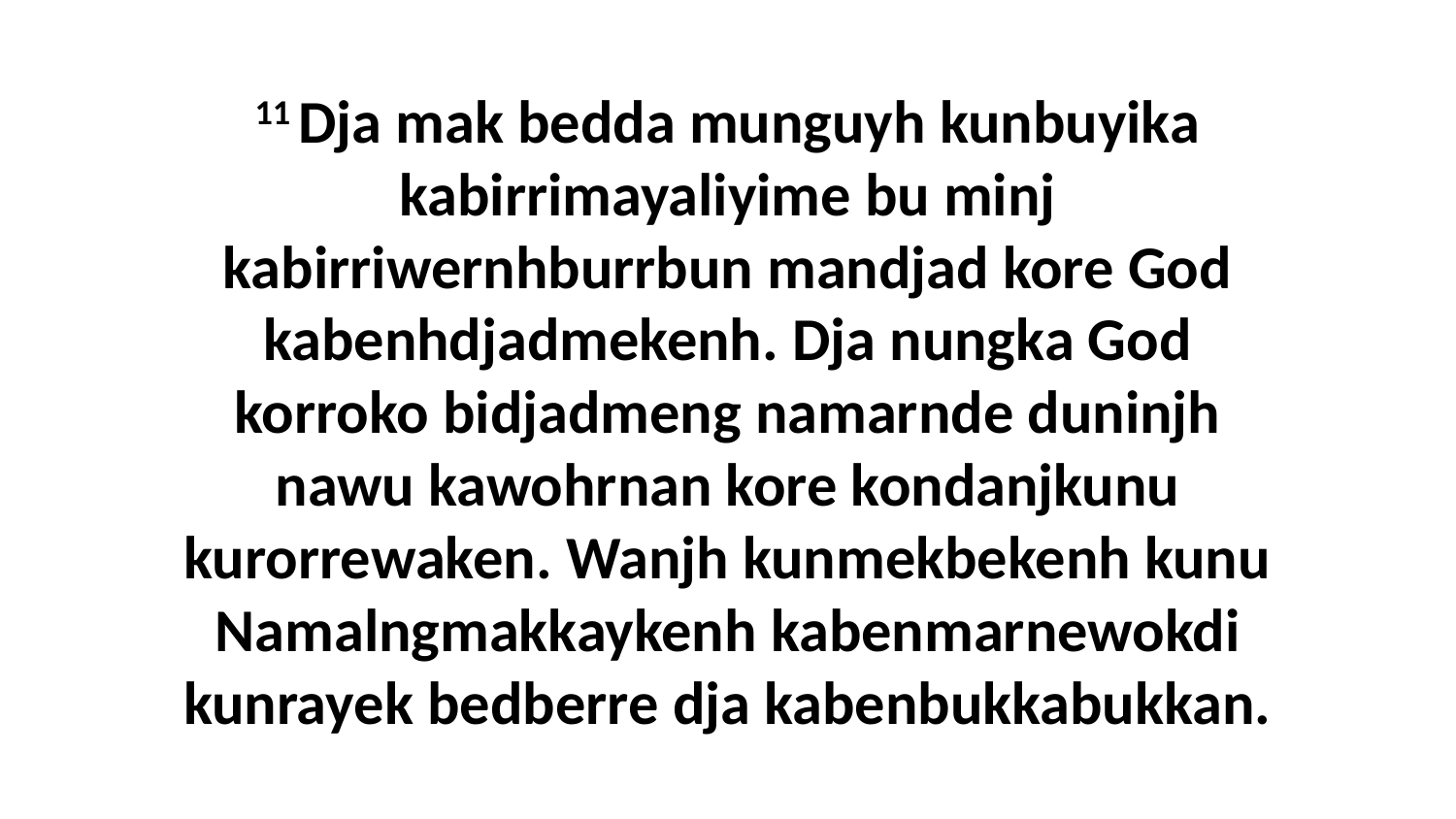

11 Dja mak bedda munguyh kunbuyika kabirrimayaliyime bu minj kabirriwernhburrbun mandjad kore God kabenhdjadmekenh. Dja nungka God korroko bidjadmeng namarnde duninjh nawu kawohrnan kore kondanjkunu kurorrewaken. Wanjh kunmekbekenh kunu Namalngmakkaykenh kabenmarnewokdi kunrayek bedberre dja kabenbukkabukkan.